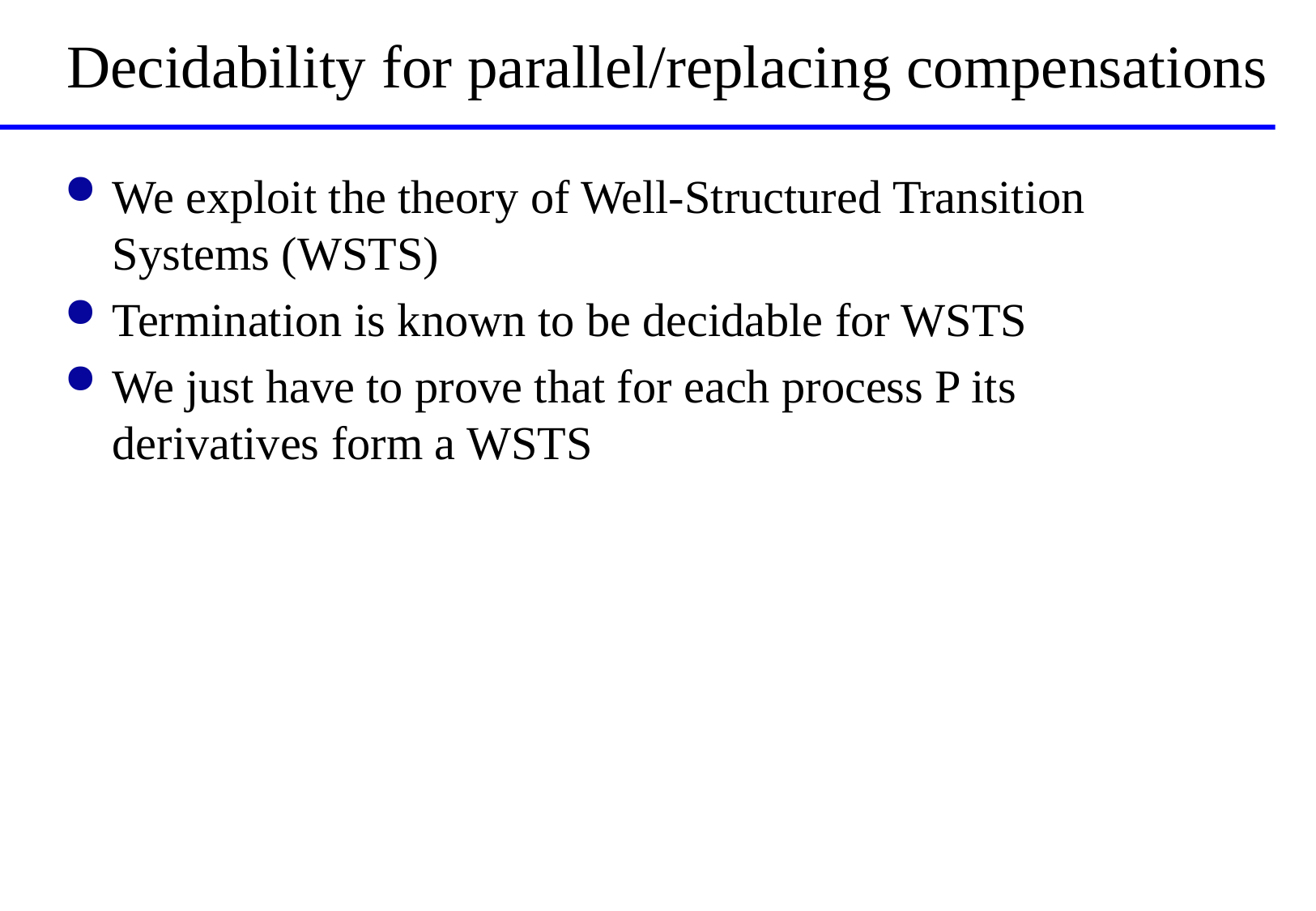

# Decidability for parallel/replacing compensations
We exploit the theory of Well-Structured Transition Systems (WSTS)
Termination is known to be decidable for WSTS
We just have to prove that for each process P its derivatives form a WSTS